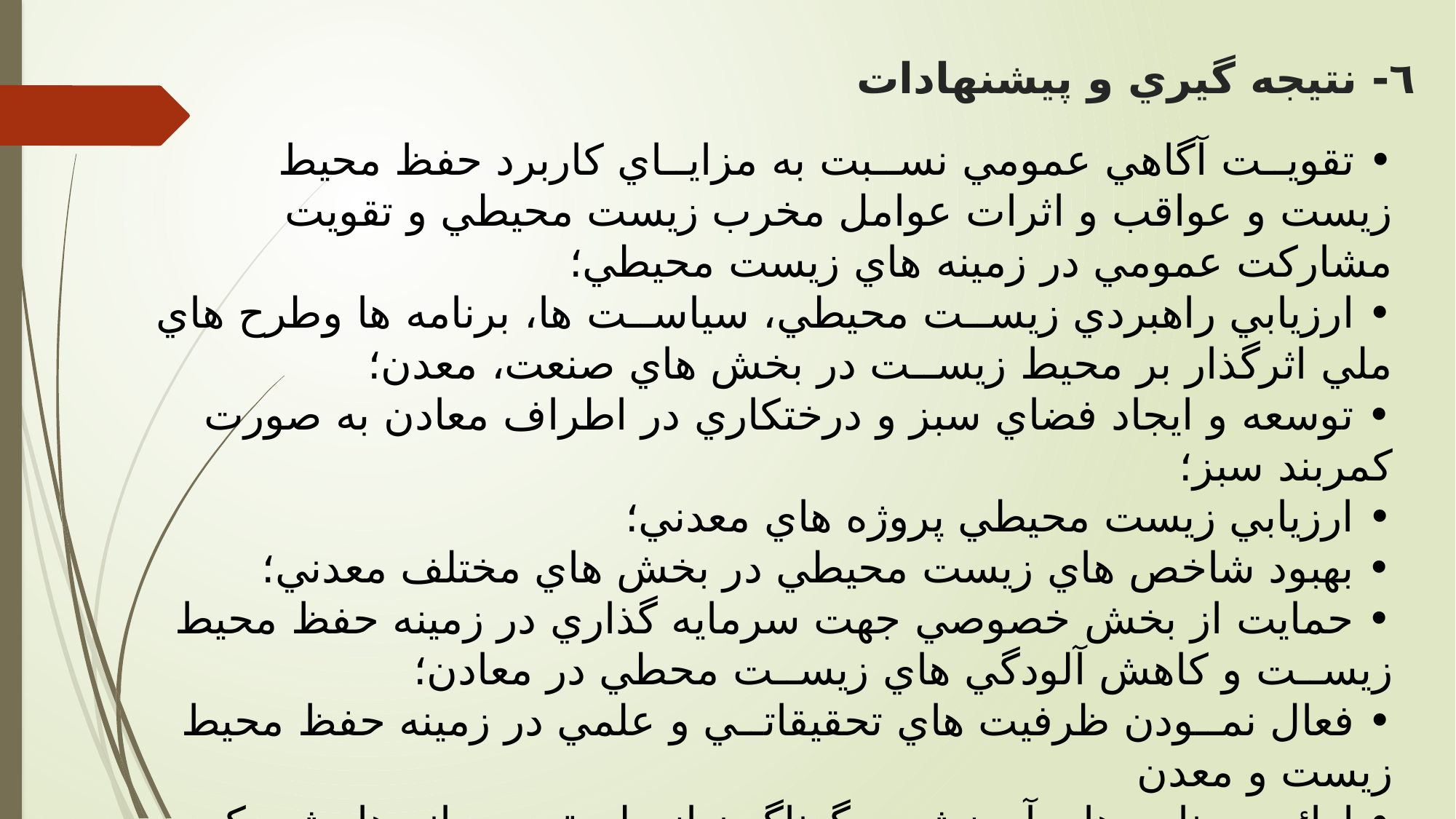

# ٦- نتيجه گيري و پيشنهادات
• تقويــت آگاهي عمومي نســبت به مزايــاي کاربرد حفظ محيط زيست و عواقب و اثرات عوامل مخرب زيست محيطي و تقويت مشارکت عمومي در زمينه هاي زيست محيطي؛
• ارزيابي راهبردي زيســت محيطي، سياســت ها، برنامه ها وطرح هاي ملي اثرگذار بر محيط زيســت در بخش هاي صنعت، معدن؛
• توسعه و ايجاد فضاي سبز و درختکاري در اطراف معادن به صورت کمربند سبز؛
• ارزيابي زيست محيطي پروژه هاي معدني؛
• بهبود شاخص هاي زيست محيطي در بخش هاي مختلف معدني؛
• حمايت از بخش خصوصي جهت سرمايه گذاري در زمينه حفظ محيط زيســت و کاهش آلودگي هاي زيســت محطي در معادن؛
• فعال نمــودن ظرفيت هاي تحقيقاتــي و علمي در زمينه حفظ محيط زيست و معدن
• ارائــه برنامه هاي آموزشــي گوناگون از طريق رســانه ها، شــرکت آب و فاضلاب، شــهرداري ها و فرهنگ ســراها جهت شــناخت افــراد و شــهروندان از آثــار زيان بــار آلودگي هاي زيســت محيطي و ترغيــب افــراد جهت مشــارکت و همياري گسترده در حفاظت از محيط زيست.